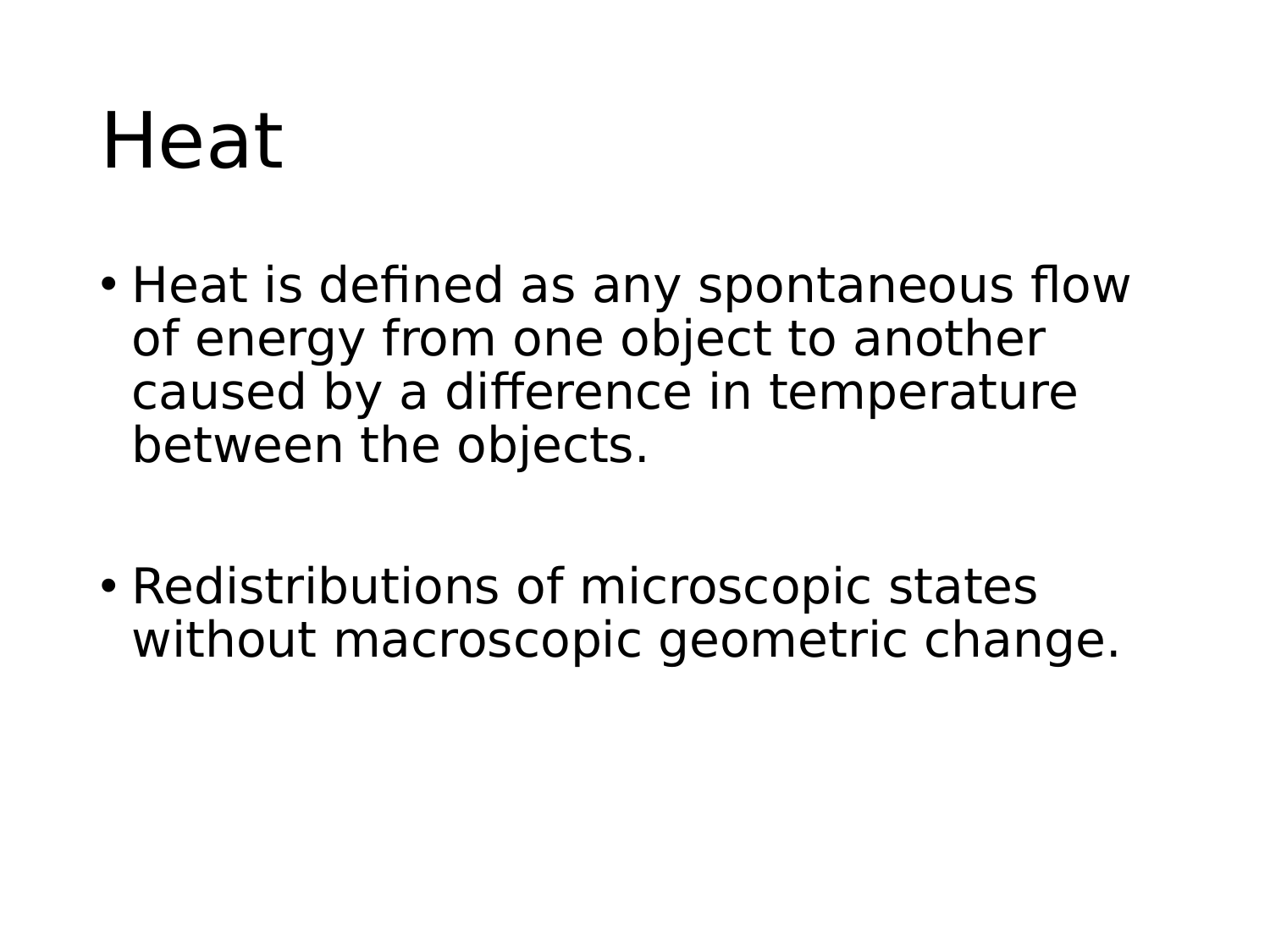

# Heat
Heat is defined as any spontaneous flow of energy from one object to another caused by a difference in temperature between the objects.

Redistributions of microscopic states without macroscopic geometric change.